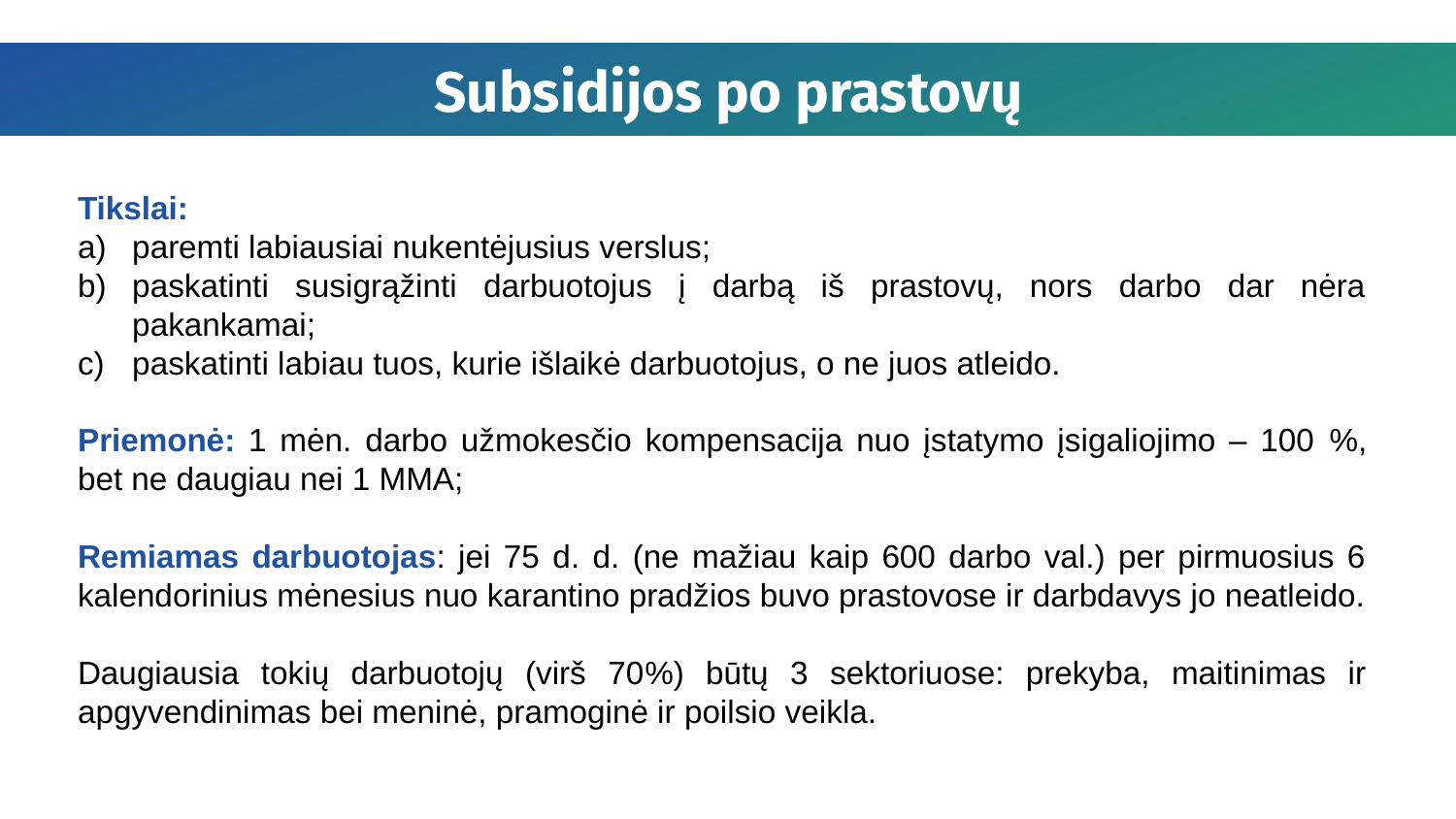

Subsidijos po prastovų
Tikslai:
paremti labiausiai nukentėjusius verslus;
paskatinti susigrąžinti darbuotojus į darbą iš prastovų, nors darbo dar nėra pakankamai;
paskatinti labiau tuos, kurie išlaikė darbuotojus, o ne juos atleido.

Priemonė: 1 mėn. darbo užmokesčio kompensacija nuo įstatymo įsigaliojimo – 100 %, bet ne daugiau nei 1 MMA;

Remiamas darbuotojas: jei 75 d. d. (ne mažiau kaip 600 darbo val.) per pirmuosius 6 kalendorinius mėnesius nuo karantino pradžios buvo prastovose ir darbdavys jo neatleido.

Daugiausia tokių darbuotojų (virš 70%) būtų 3 sektoriuose: prekyba, maitinimas ir apgyvendinimas bei meninė, pramoginė ir poilsio veikla.